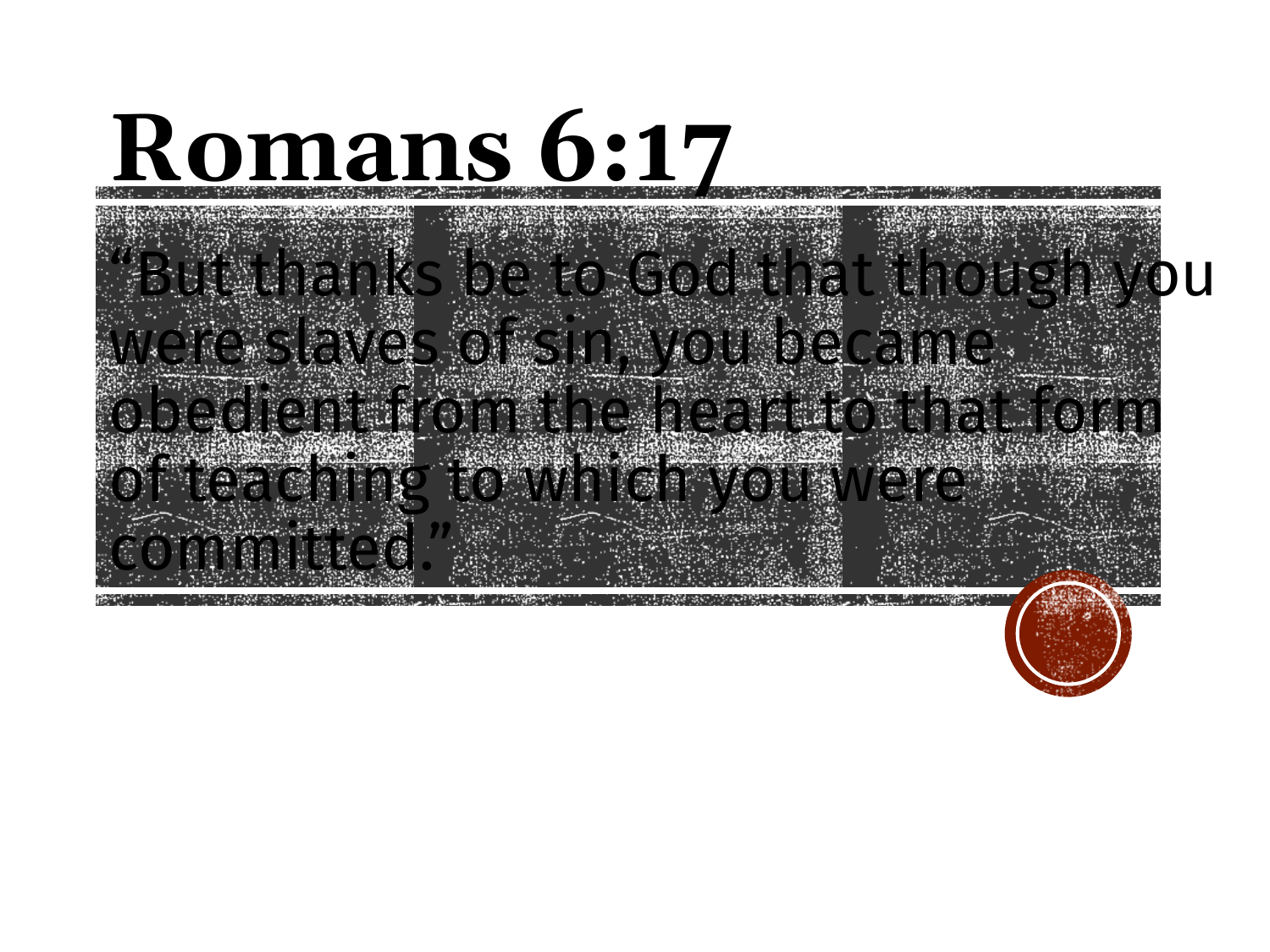

# Romans 6:17
“But thanks be to God that though you were slaves of sin, you became obedient from the heart to that form of teaching to which you were committed.”